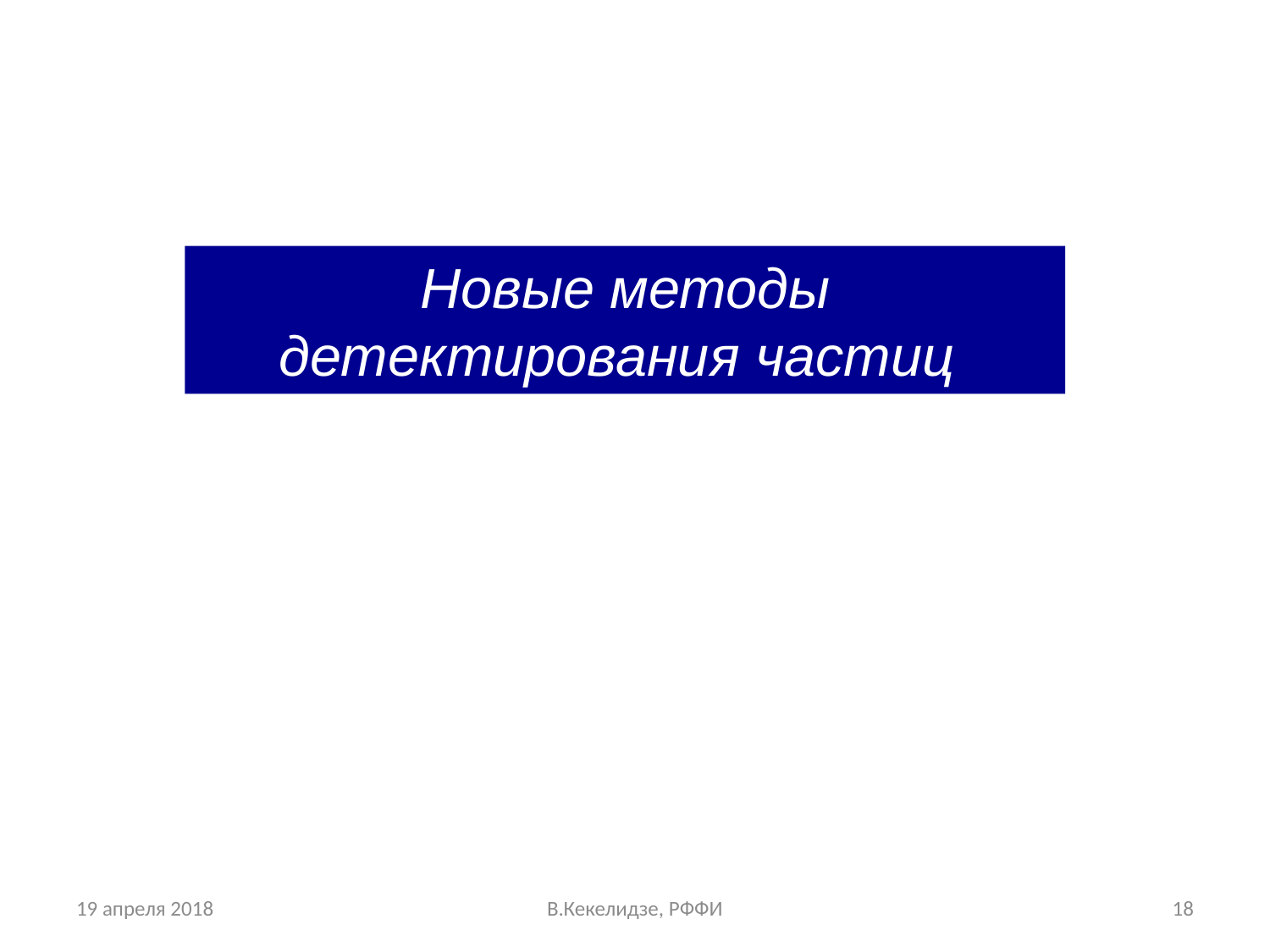

Новые методы детектирования частиц
19 апреля 2018
В.Кекелидзе, РФФИ
18